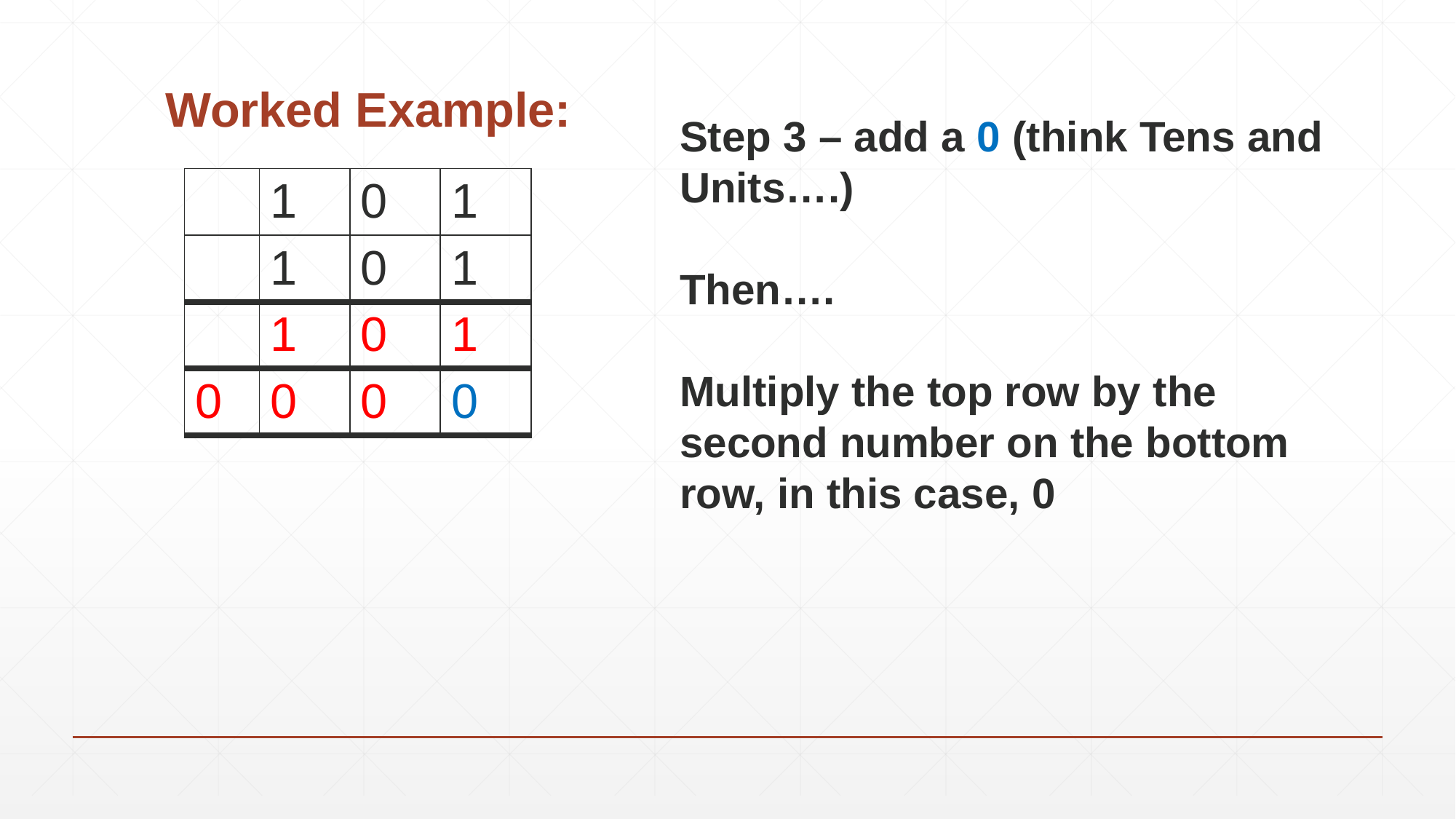

# Worked Example:
Step 3 – add a 0 (think Tens and Units….)

Then….

Multiply the top row by the second number on the bottom row, in this case, 0

|  | 1 | 0 | 1 |
| --- | --- | --- | --- |
|  | 1 | 0 | 1 |
|  | 1 | 0 | 1 |
| 0 | 0 | 0 | 0 |